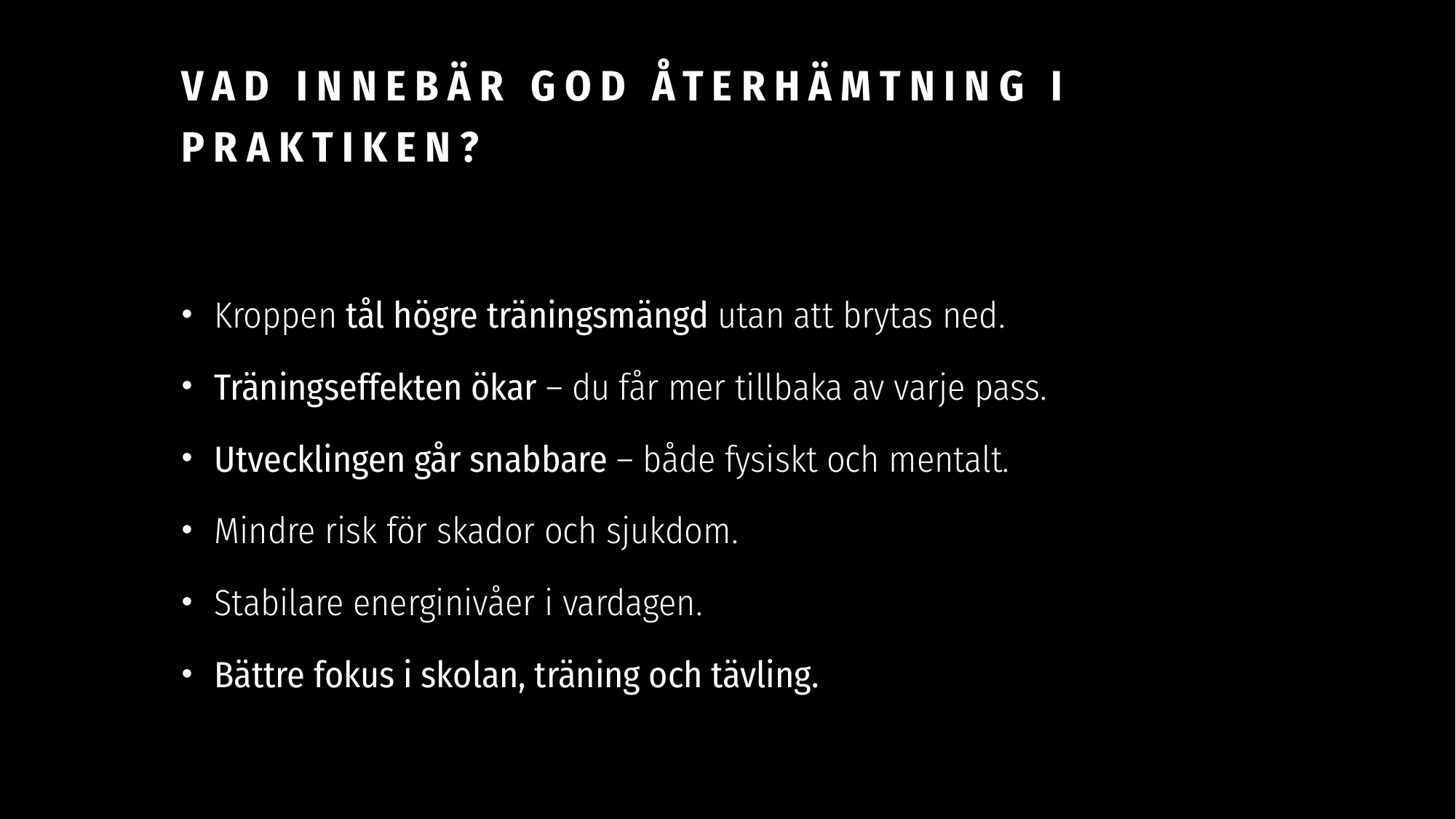

# Vad innebär god återhämtning i praktiken?
Kroppen tål högre träningsmängd utan att brytas ned.
Träningseffekten ökar – du får mer tillbaka av varje pass.
Utvecklingen går snabbare – både fysiskt och mentalt.
Mindre risk för skador och sjukdom.
Stabilare energinivåer i vardagen.
Bättre fokus i skolan, träning och tävling.